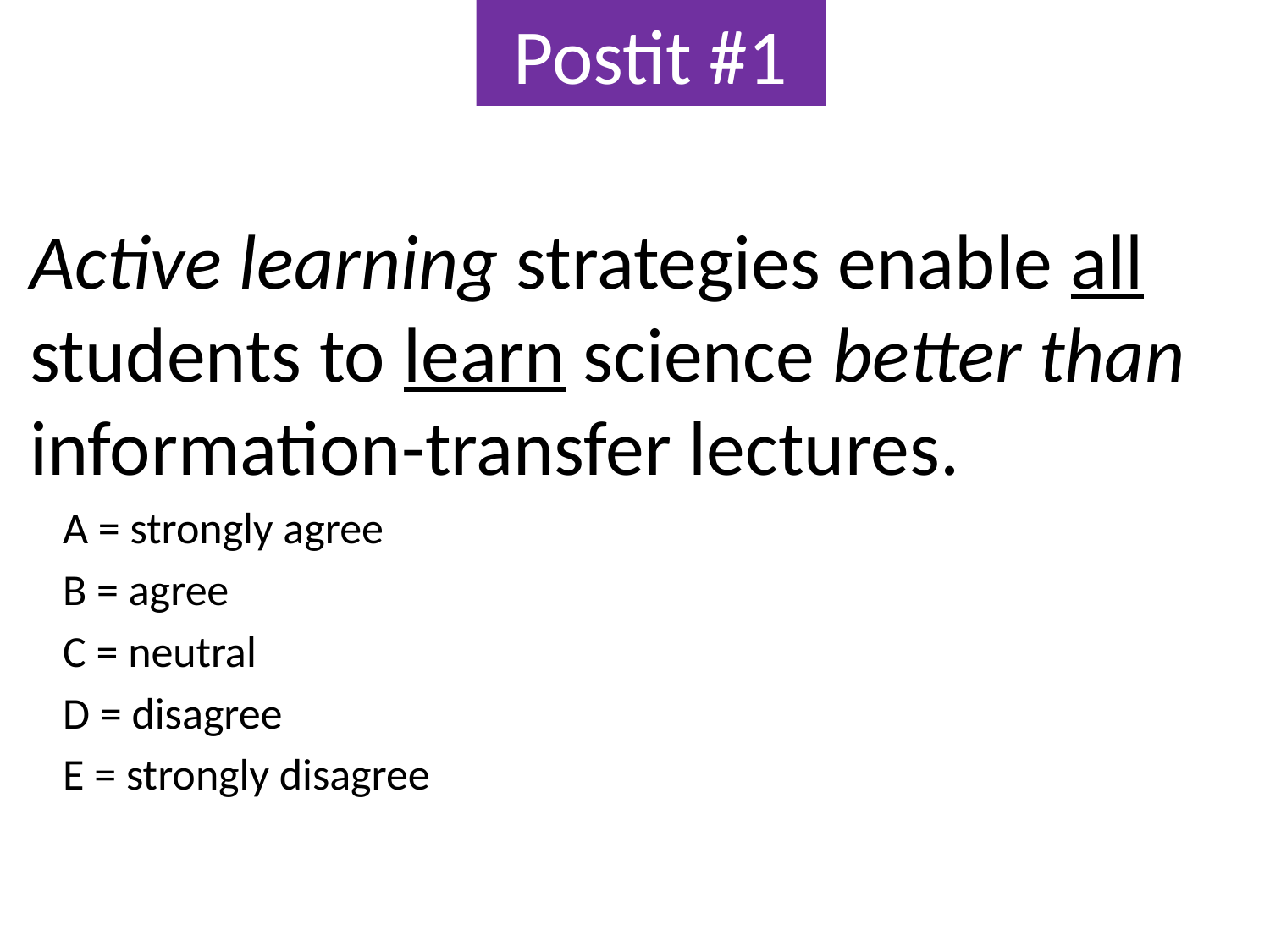

# Postit #1

	Active learning strategies enable all students to learn science better than information-transfer lectures.
A = strongly agree
B = agree
C = neutral
D = disagree
E = strongly disagree